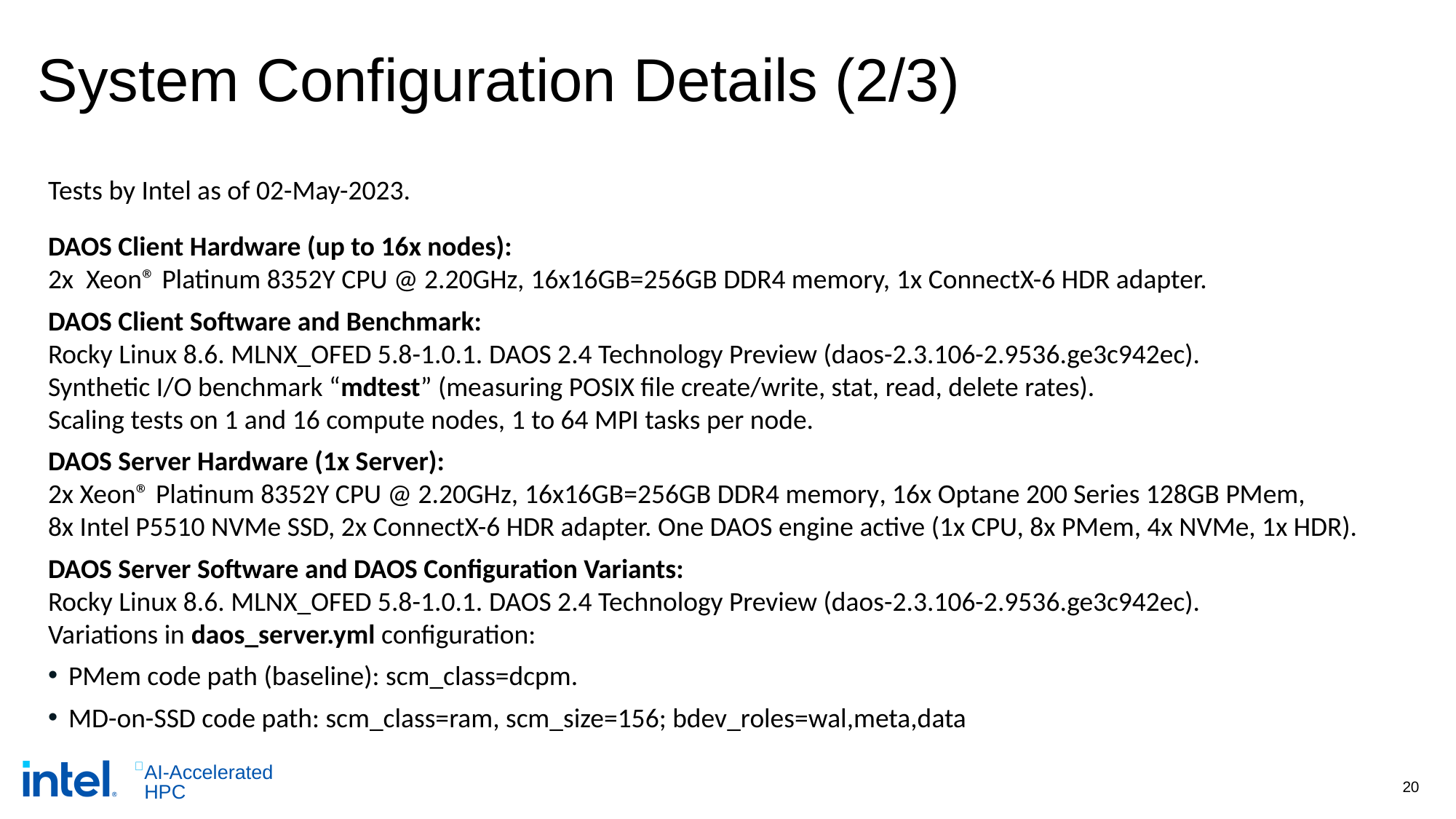

# System Configuration Details (2/3)
Tests by Intel as of 02-May-2023.
DAOS Client Hardware (up to 16x nodes):
2x  Xeon® Platinum 8352Y CPU @ 2.20GHz, 16x16GB=256GB DDR4 memory, 1x ConnectX-6 HDR adapter.
DAOS Client Software and Benchmark:
Rocky Linux 8.6. MLNX_OFED 5.8-1.0.1. DAOS 2.4 Technology Preview (daos-2.3.106-2.9536.ge3c942ec).
Synthetic I/O benchmark “mdtest” (measuring POSIX file create/write, stat, read, delete rates).
Scaling tests on 1 and 16 compute nodes, 1 to 64 MPI tasks per node.
DAOS Server Hardware (1x Server):
2x Xeon® Platinum 8352Y CPU @ 2.20GHz,​ 16x16GB=256GB DDR4 memory, 16x Optane 200 Series 128GB PMem,
8x Intel P5510 NVMe SSD, 2x ConnectX-6 HDR adapter. One DAOS engine active (1x CPU, 8x PMem, 4x NVMe, 1x HDR).
DAOS Server Software and DAOS Configuration Variants:
Rocky Linux 8.6. MLNX_OFED 5.8-1.0.1. DAOS 2.4 Technology Preview (daos-2.3.106-2.9536.ge3c942ec).
Variations in daos_server.yml configuration:
PMem code path (baseline): scm_class=dcpm.
MD-on-SSD code path: scm_class=ram, scm_size=156; bdev_roles=wal,meta,data